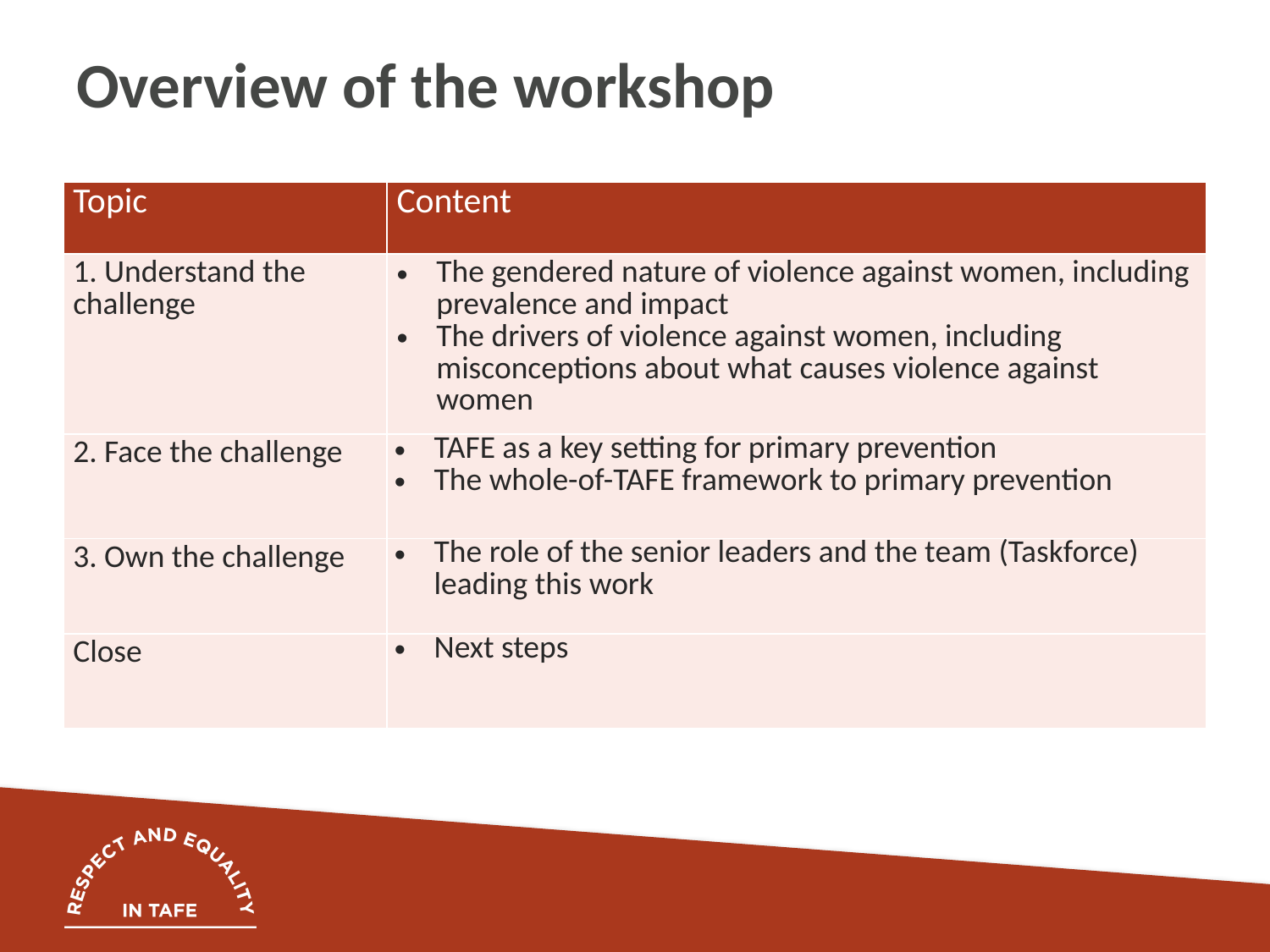

# Overview of the workshop
| Topic | Content |
| --- | --- |
| 1. Understand the challenge | The gendered nature of violence against women, including prevalence and impact​ The drivers of violence against women, including misconceptions about what causes violence against women |
| 2. Face the challenge | TAFE as a key setting for primary prevention The whole-of-TAFE framework to primary prevention |
| 3. Own the challenge | The role of the senior leaders and the team (Taskforce) leading this work​ |
| Close | Next steps |